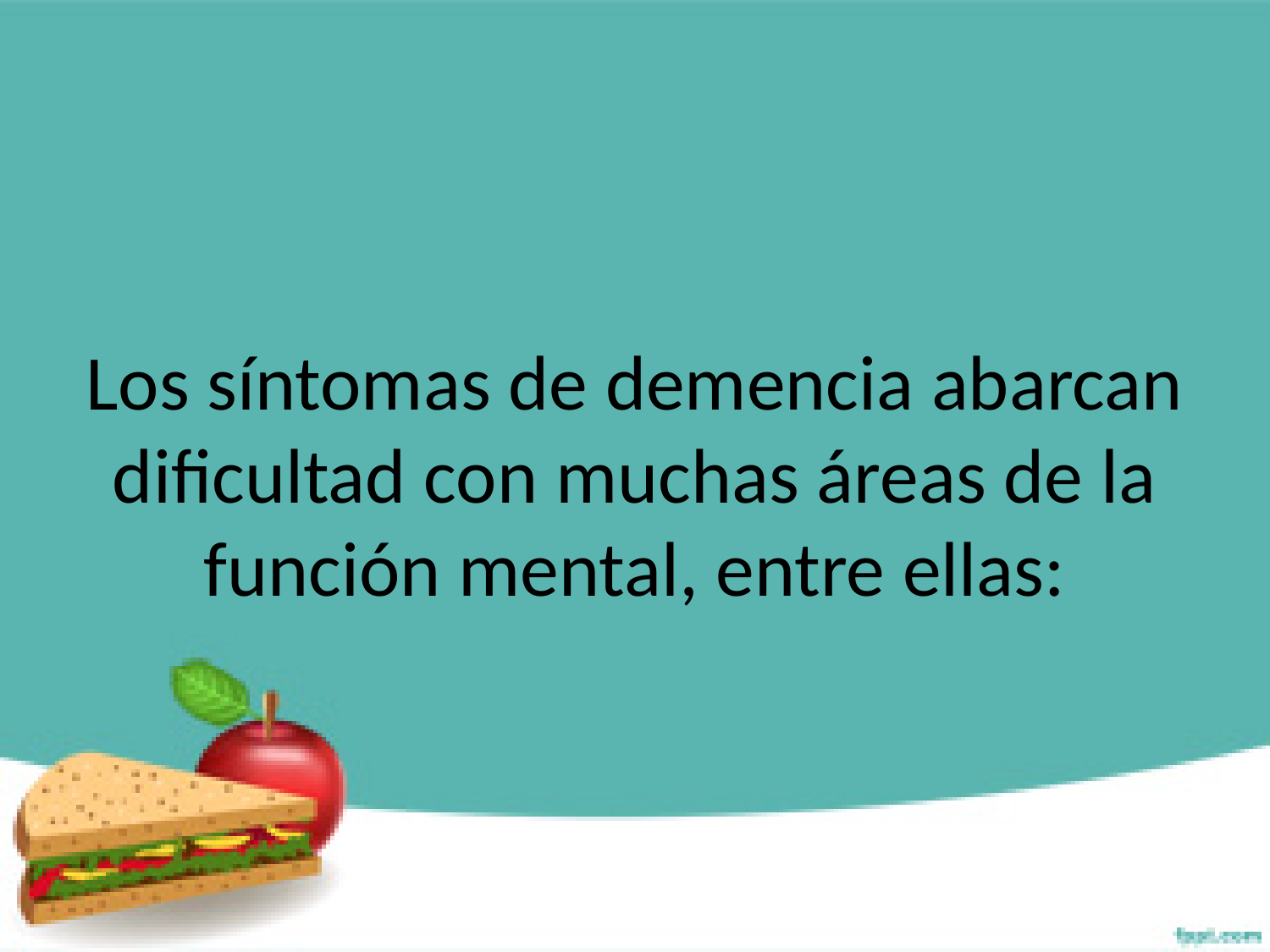

# Los síntomas de demencia abarcan dificultad con muchas áreas de la función mental, entre ellas: